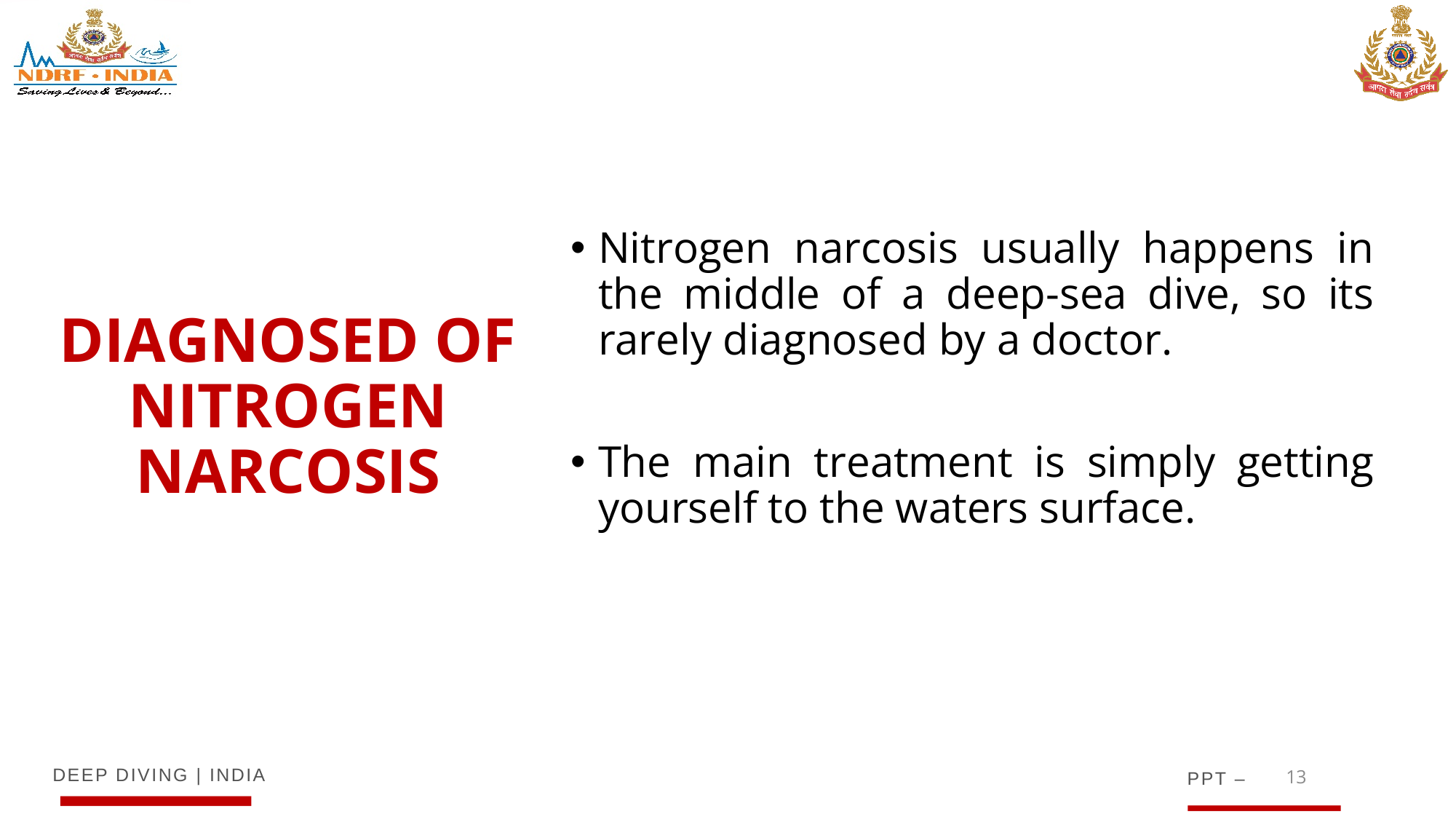

Nitrogen narcosis usually happens in the middle of a deep-sea dive, so its rarely diagnosed by a doctor.

The main treatment is simply getting yourself to the waters surface.

# DIAGNOSED OF NITROGEN NARCOSIS
13